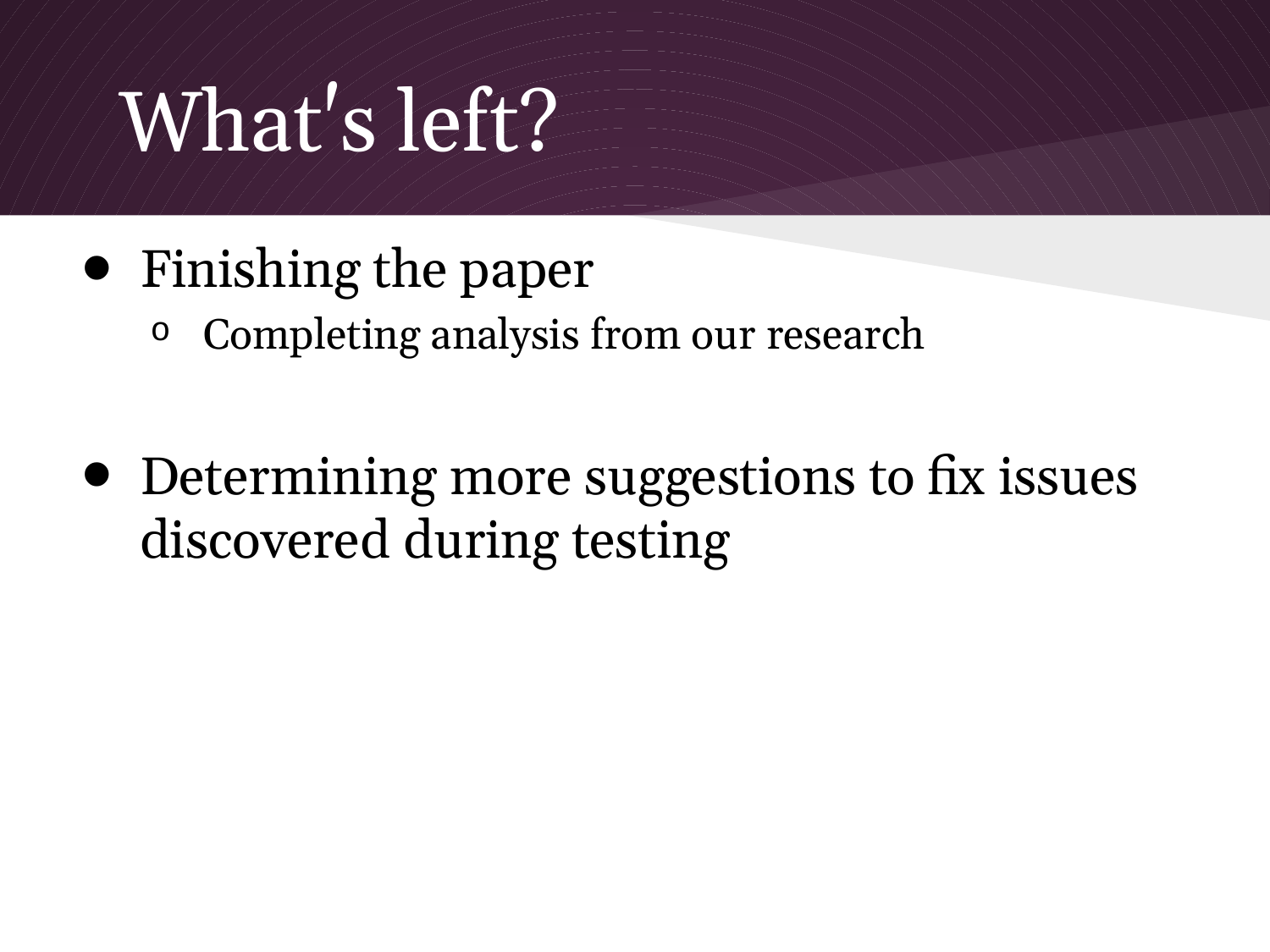

# What's left?
Finishing the paper
Completing analysis from our research

Determining more suggestions to fix issues discovered during testing